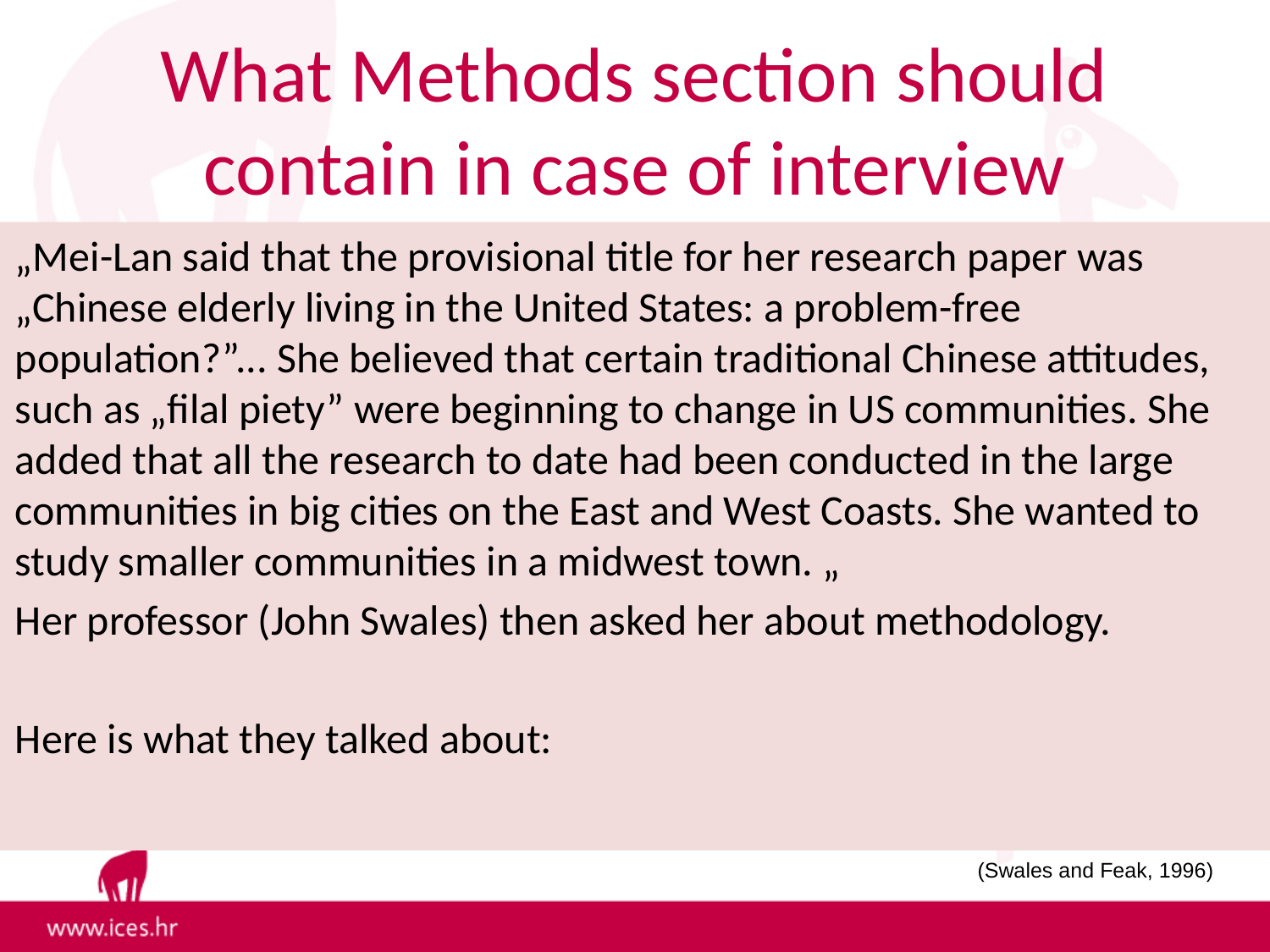

# What Methods section should contain in case of interview
„Mei-Lan said that the provisional title for her research paper was „Chinese elderly living in the United States: a problem-free population?”... She believed that certain traditional Chinese attitudes, such as „filal piety” were beginning to change in US communities. She added that all the research to date had been conducted in the large communities in big cities on the East and West Coasts. She wanted to study smaller communities in a midwest town. „
Her professor (John Swales) then asked her about methodology.

Here is what they talked about:
(Swales and Feak, 1996)